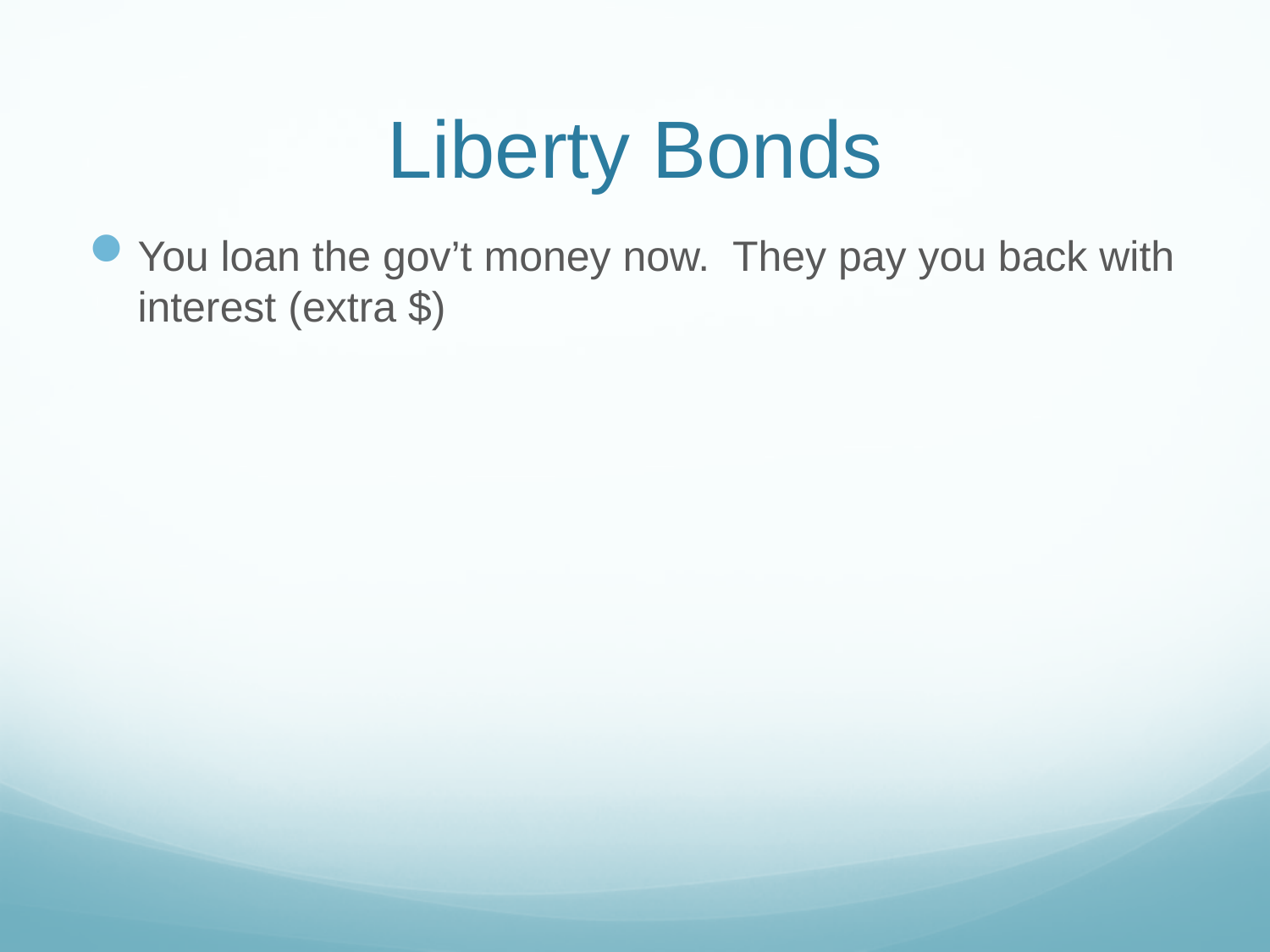

# Liberty Bonds
You loan the gov’t money now.  They pay you back with interest (extra $)